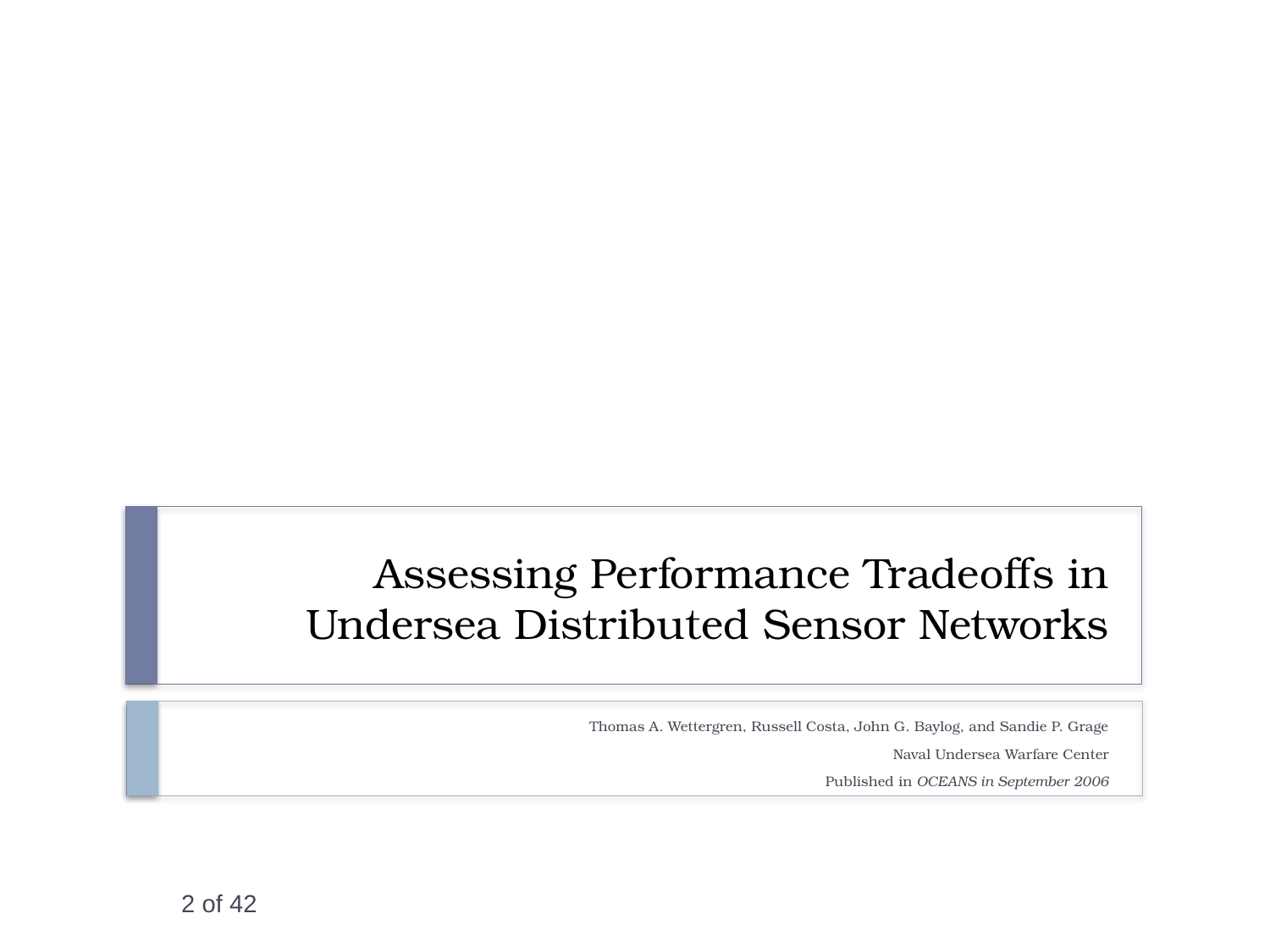

# Assessing Performance Tradeoffs in Undersea Distributed Sensor Networks
Thomas A. Wettergren, Russell Costa, John G. Baylog, and Sandie P. Grage
Naval Undersea Warfare Center
Published in OCEANS in September 2006
2 of 42